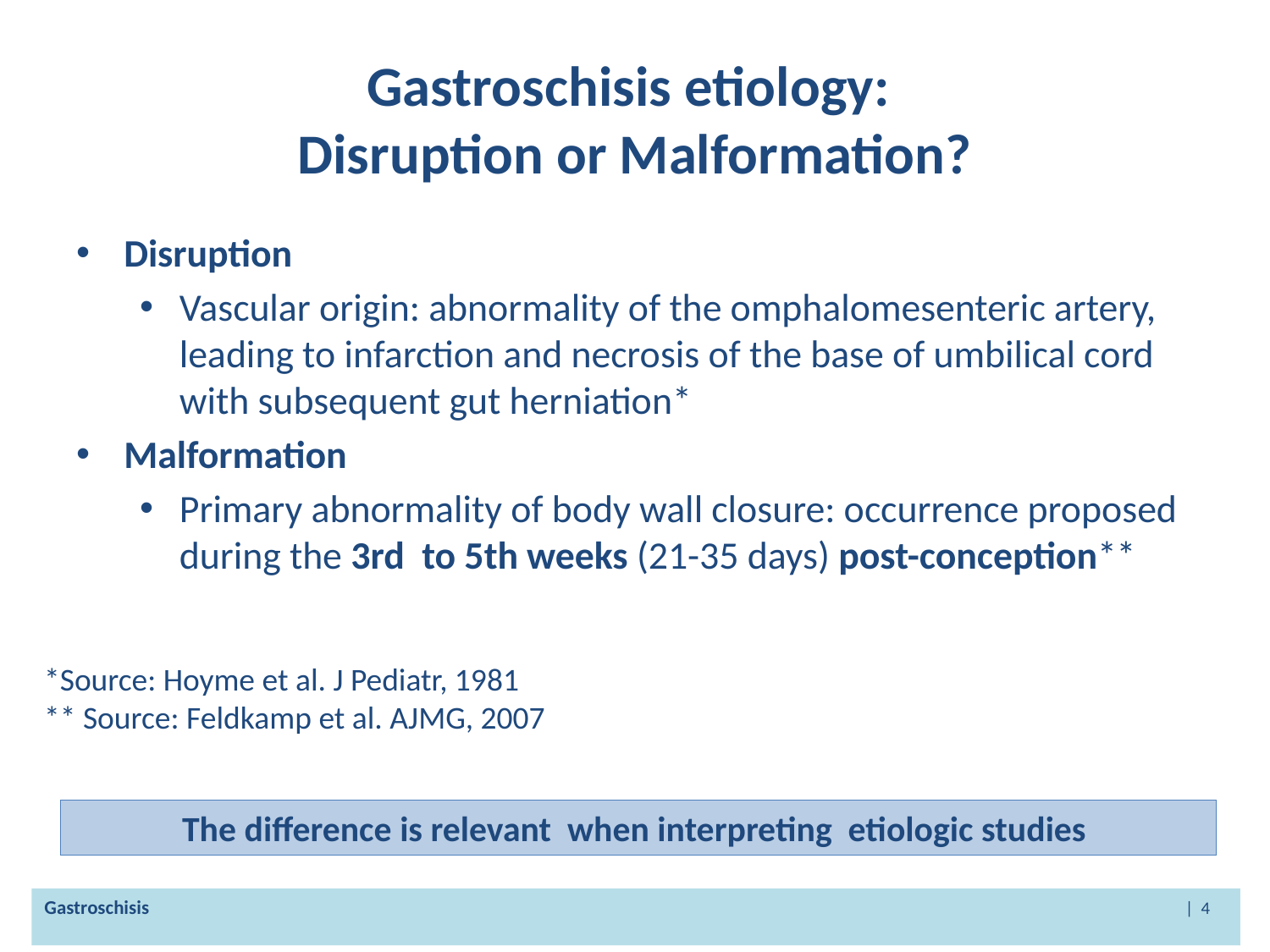

# Gastroschisis etiology: Disruption or Malformation?
Disruption
Vascular origin: abnormality of the omphalomesenteric artery, leading to infarction and necrosis of the base of umbilical cord with subsequent gut herniation*
Malformation
Primary abnormality of body wall closure: occurrence proposed during the 3rd  to 5th weeks (21-35 days) post-conception**

*Source: Hoyme et al. J Pediatr, 1981
** Source: Feldkamp et al. AJMG, 2007
The difference is relevant  when interpreting  etiologic studies
Gastroschisis                                                                                                                                                                                                                                         |  4